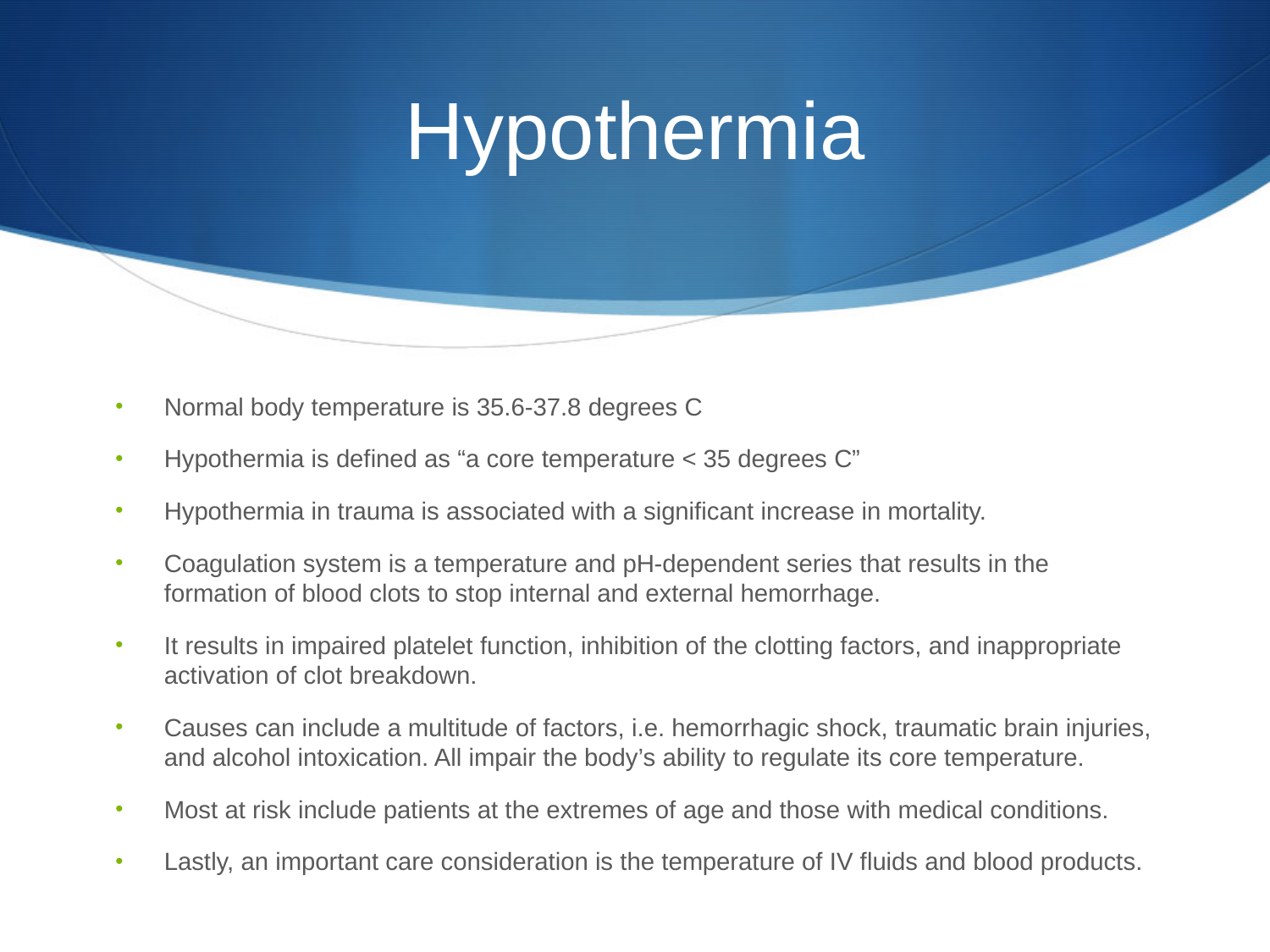

# Hypothermia

Normal body temperature is 35.6-37.8 degrees C
Hypothermia is defined as “a core temperature < 35 degrees C”
Hypothermia in trauma is associated with a significant increase in mortality.
Coagulation system is a temperature and pH-dependent series that results in the formation of blood clots to stop internal and external hemorrhage.
It results in impaired platelet function, inhibition of the clotting factors, and inappropriate activation of clot breakdown.
Causes can include a multitude of factors, i.e. hemorrhagic shock, traumatic brain injuries, and alcohol intoxication. All impair the body’s ability to regulate its core temperature.
Most at risk include patients at the extremes of age and those with medical conditions.
Lastly, an important care consideration is the temperature of IV fluids and blood products.